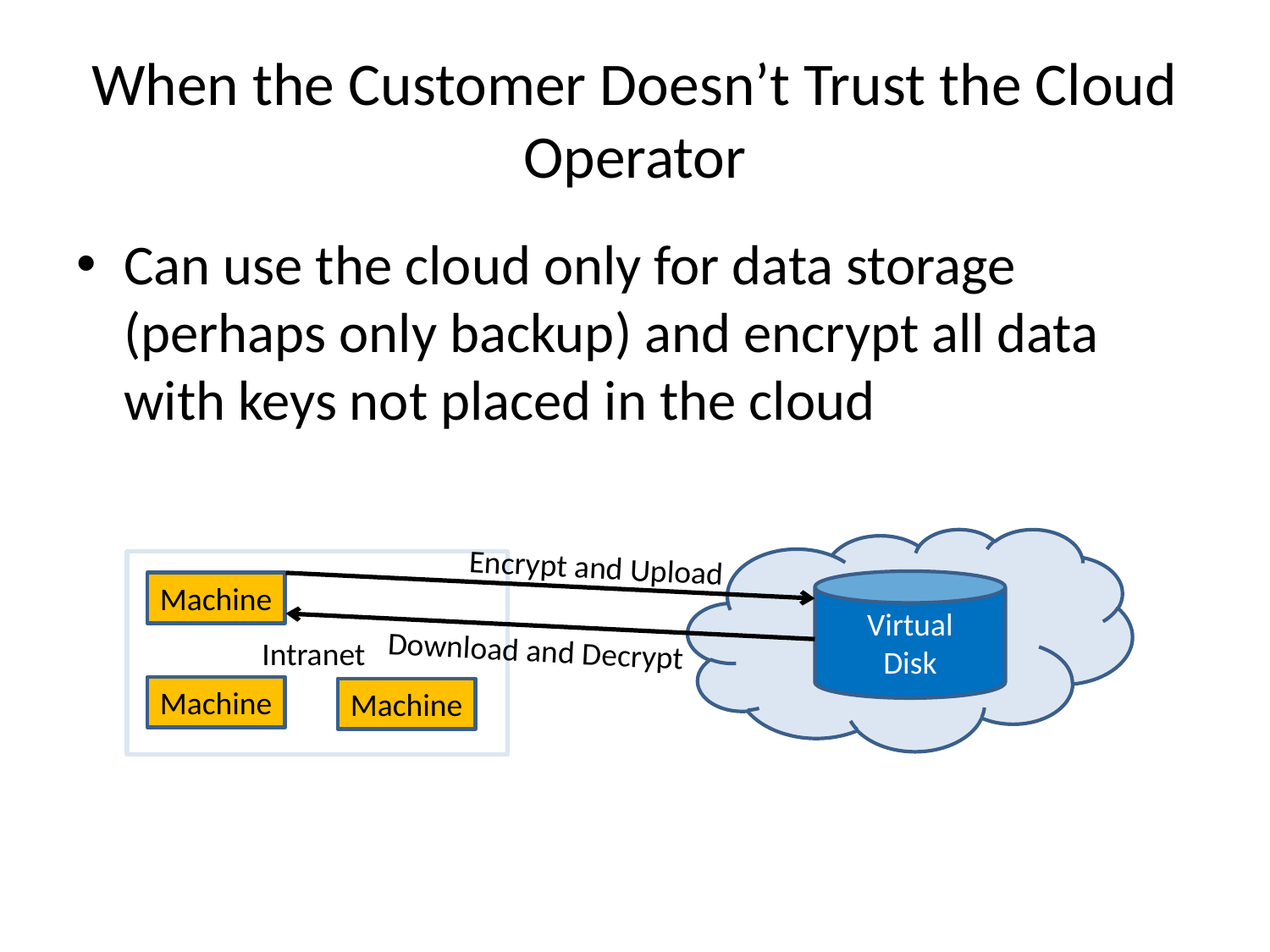

# When the Customer Doesn’t Trust the Cloud Operator
Can use the cloud only for data storage (perhaps only backup) and encrypt all data with keys not placed in the cloud

Virtual
Disk
Encrypt and Upload

                 Intranet

Machine
Download and Decrypt
Machine
Machine